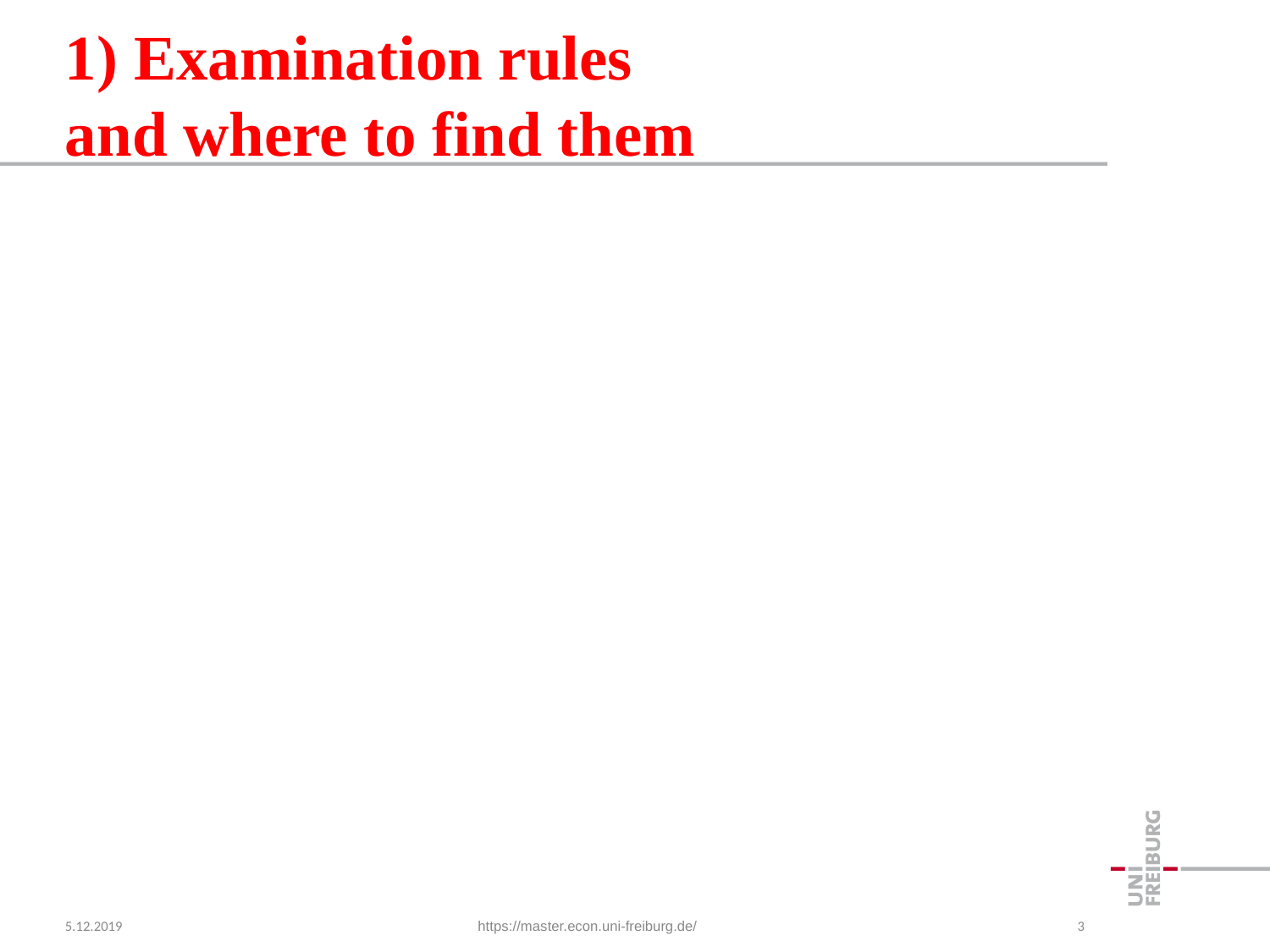

# 1) Examination rules and where to find them

5.12.2019
https://master.econ.uni-freiburg.de/
3